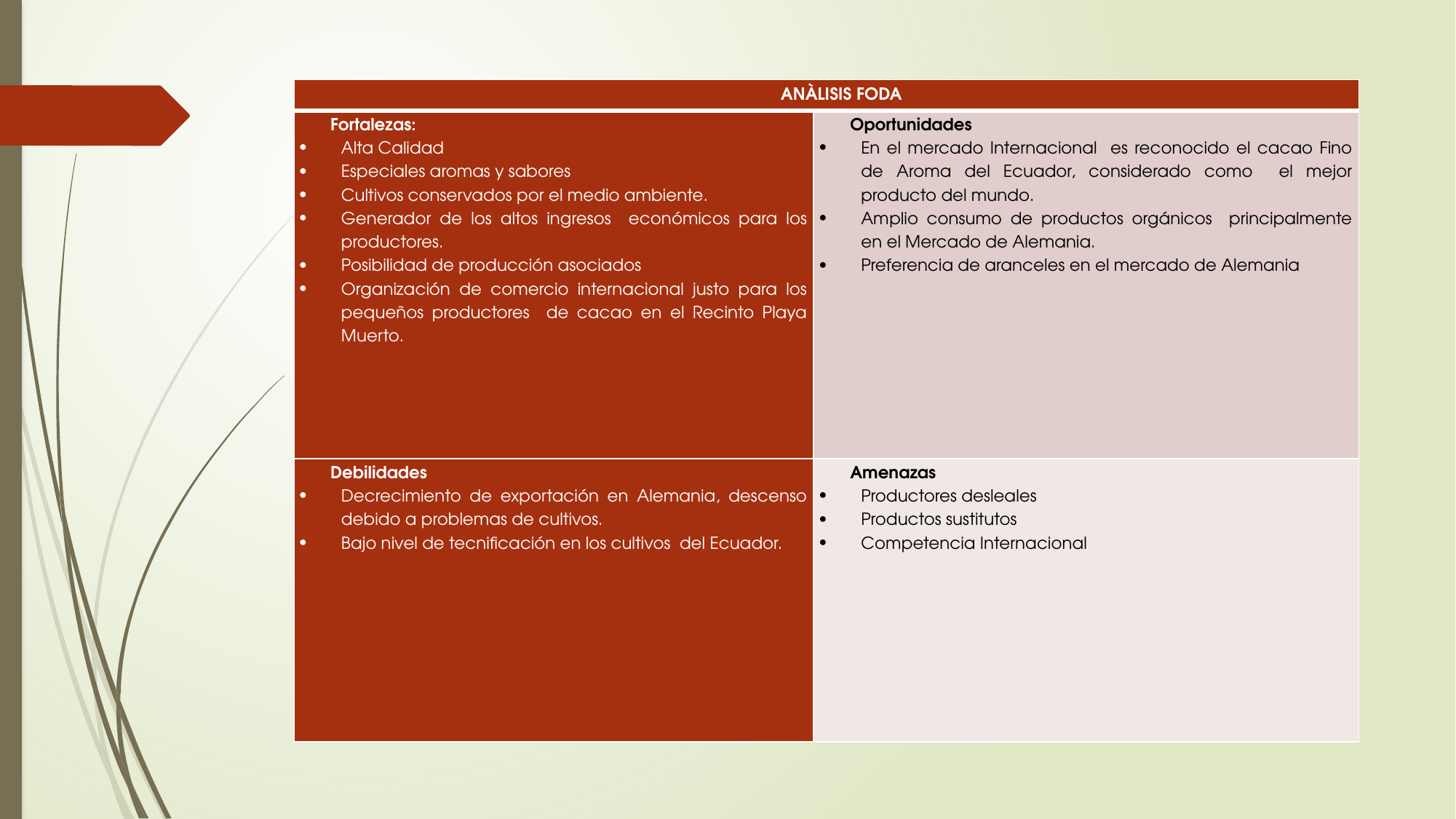

| ANÀLISIS FODA |  |
| --- | --- |
| Fortalezas: Alta Calidad Especiales aromas y sabores Cultivos conservados por el medio ambiente. Generador de los altos ingresos económicos para los productores. Posibilidad de producción asociados Organización de comercio internacional justo para los pequeños productores de cacao en el Recinto Playa Muerto. | Oportunidades En el mercado Internacional es reconocido el cacao Fino de Aroma del Ecuador, considerado como el mejor producto del mundo. Amplio consumo de productos orgánicos principalmente en el Mercado de Alemania. Preferencia de aranceles en el mercado de Alemania |
| Debilidades Decrecimiento de exportación en Alemania, descenso debido a problemas de cultivos. Bajo nivel de tecnificación en los cultivos del Ecuador. | Amenazas Productores desleales Productos sustitutos Competencia Internacional |